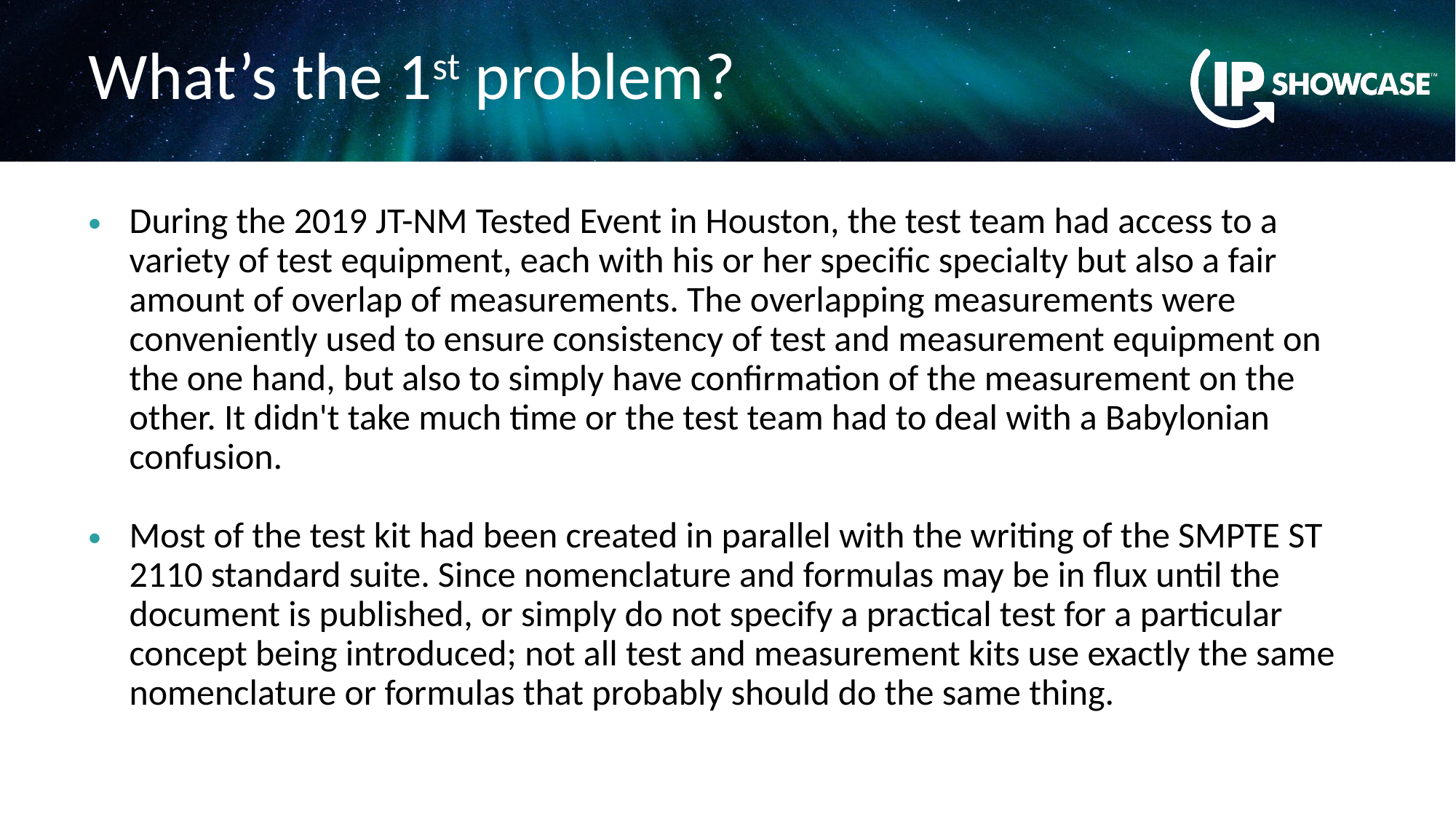

# What’s the 1st problem?
During the 2019 JT-NM Tested Event in Houston, the test team had access to a variety of test equipment, each with his or her specific specialty but also a fair amount of overlap of measurements. The overlapping measurements were conveniently used to ensure consistency of test and measurement equipment on the one hand, but also to simply have confirmation of the measurement on the other. It didn't take much time or the test team had to deal with a Babylonian confusion.

Most of the test kit had been created in parallel with the writing of the SMPTE ST 2110 standard suite. Since nomenclature and formulas may be in flux until the document is published, or simply do not specify a practical test for a particular concept being introduced; not all test and measurement kits use exactly the same nomenclature or formulas that probably should do the same thing.